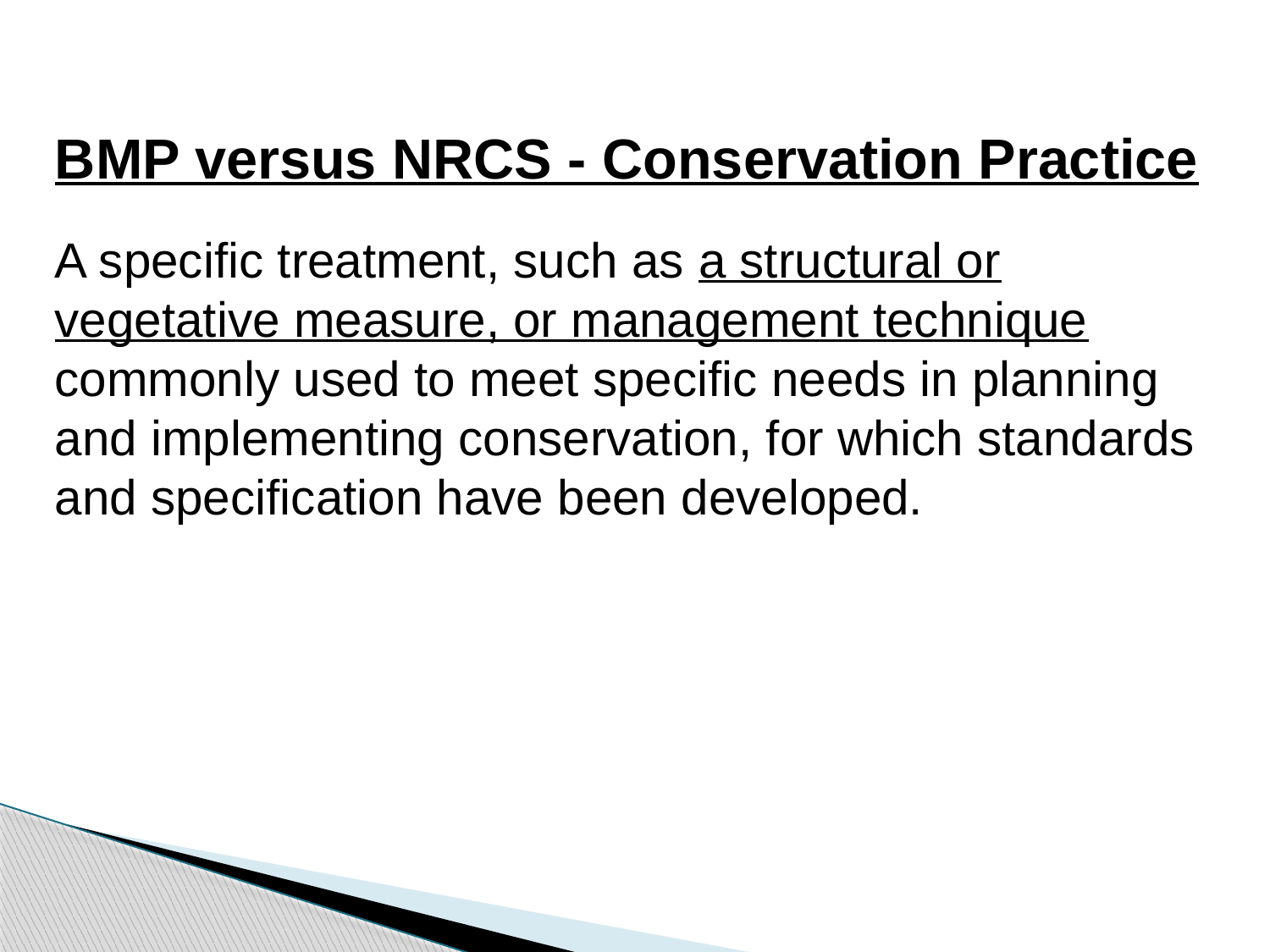

BMP versus NRCS - Conservation Practice

A specific treatment, such as a structural or vegetative measure, or management technique commonly used to meet specific needs in planning and implementing conservation, for which standards and specification have been developed.